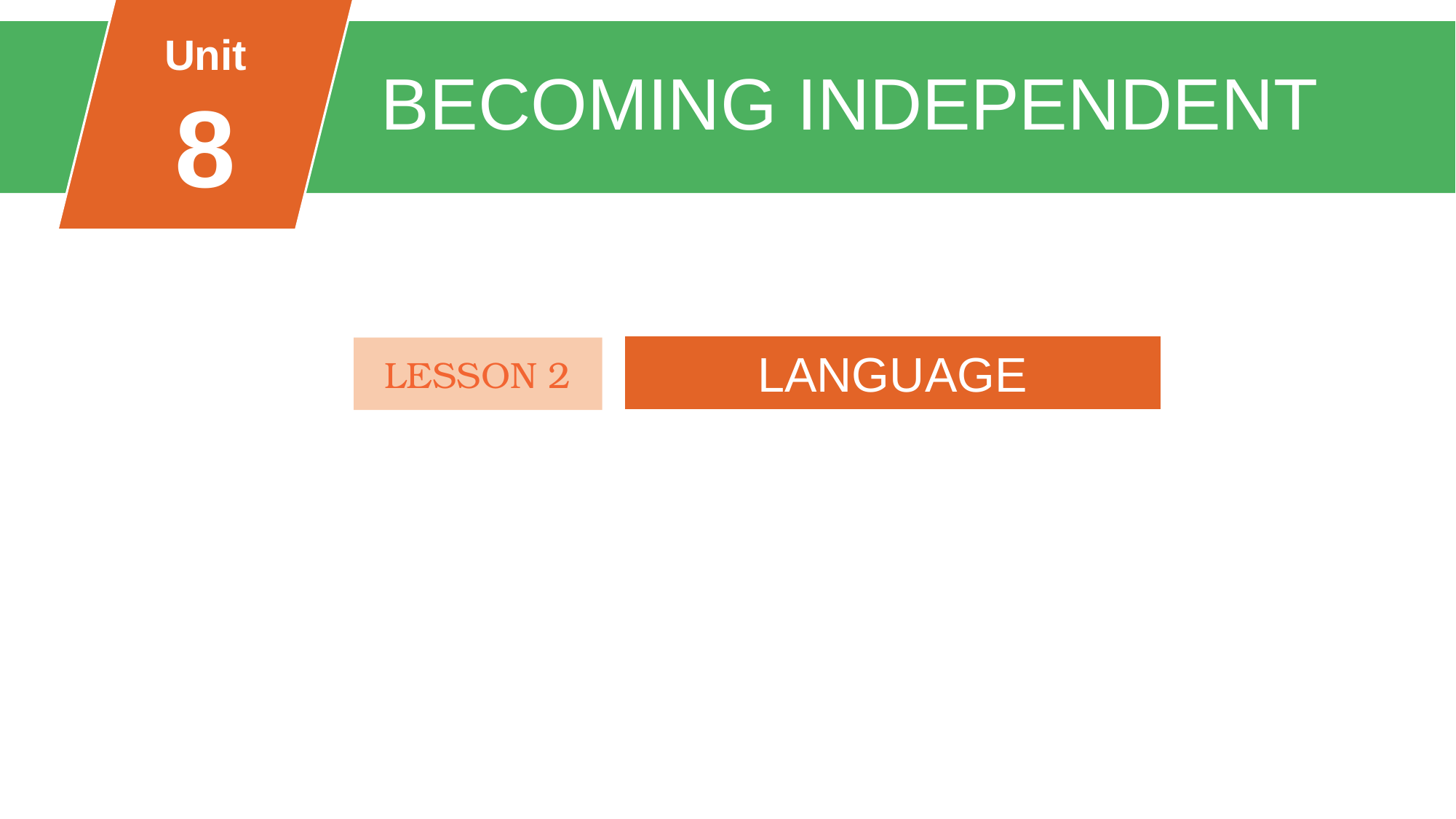

Unit
8
BECOMING INDEPENDENT
FAMILY LIFE
Unit
LANGUAGE
LESSON 2